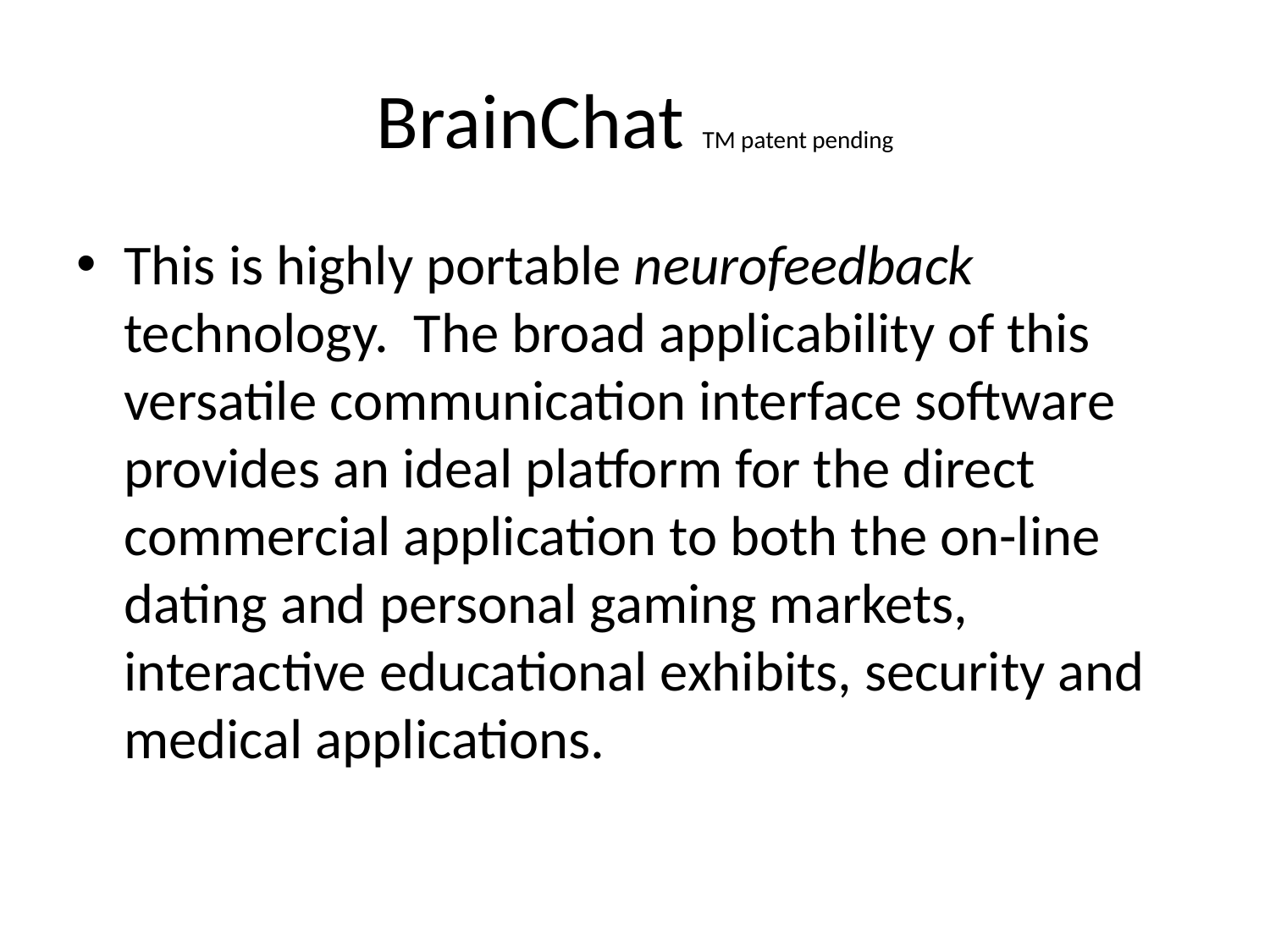

# BrainChat TM patent pending
This is highly portable neurofeedback technology.  The broad applicability of this versatile communication interface software provides an ideal platform for the direct commercial application to both the on-line dating and personal gaming markets,  interactive educational exhibits, security and medical applications.